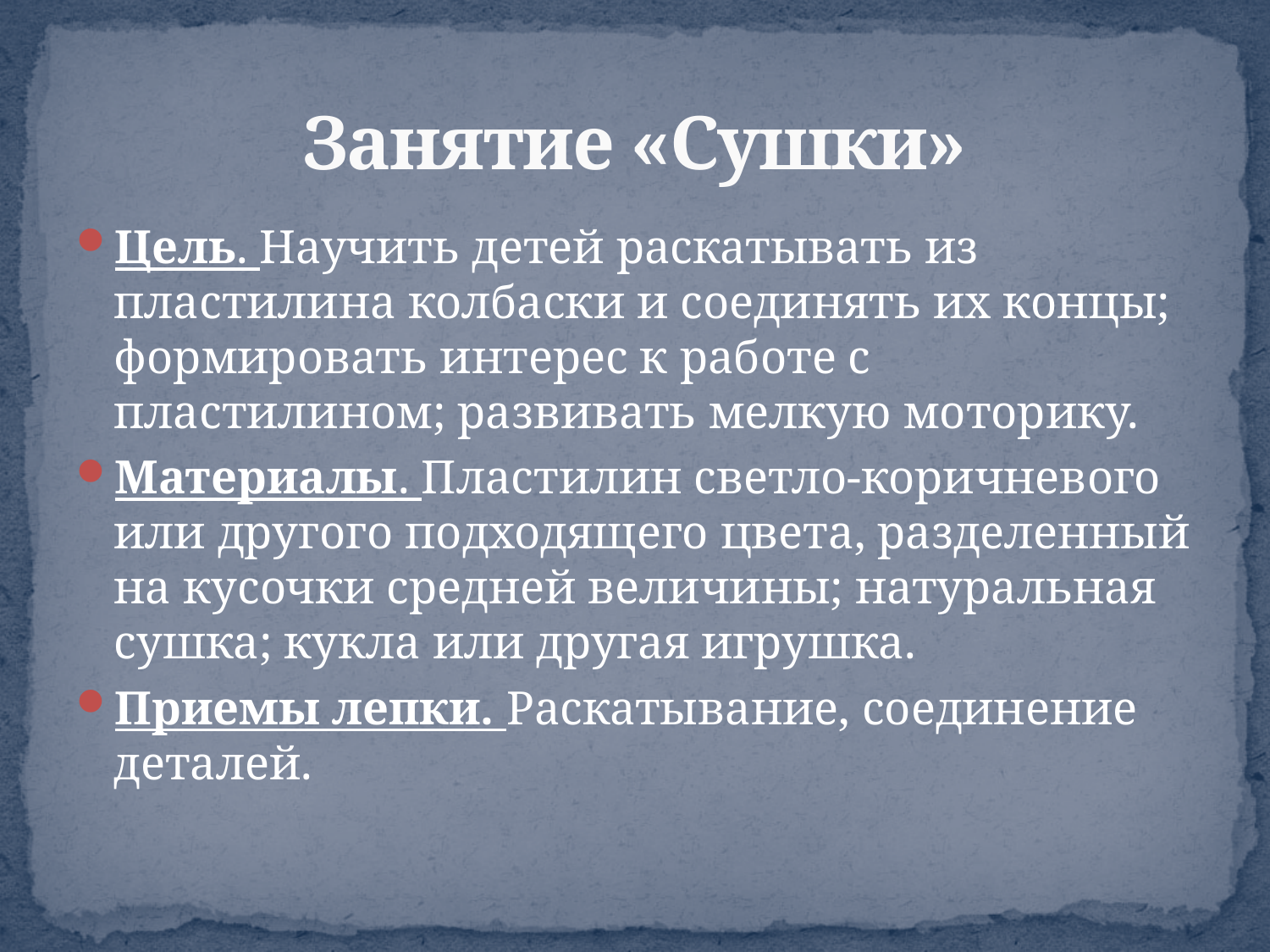

# Занятие «Сушки»
Цель. Научить детей раскатывать из пластилина колбаски и соединять их концы; формировать интерес к работе с пластилином; развивать мелкую моторику.
Материалы. Пластилин светло-коричневого или другого подходящего цвета, разделенный на кусочки средней величины; натуральная сушка; кукла или другая игрушка.
Приемы лепки. Раскатывание, соединение деталей.